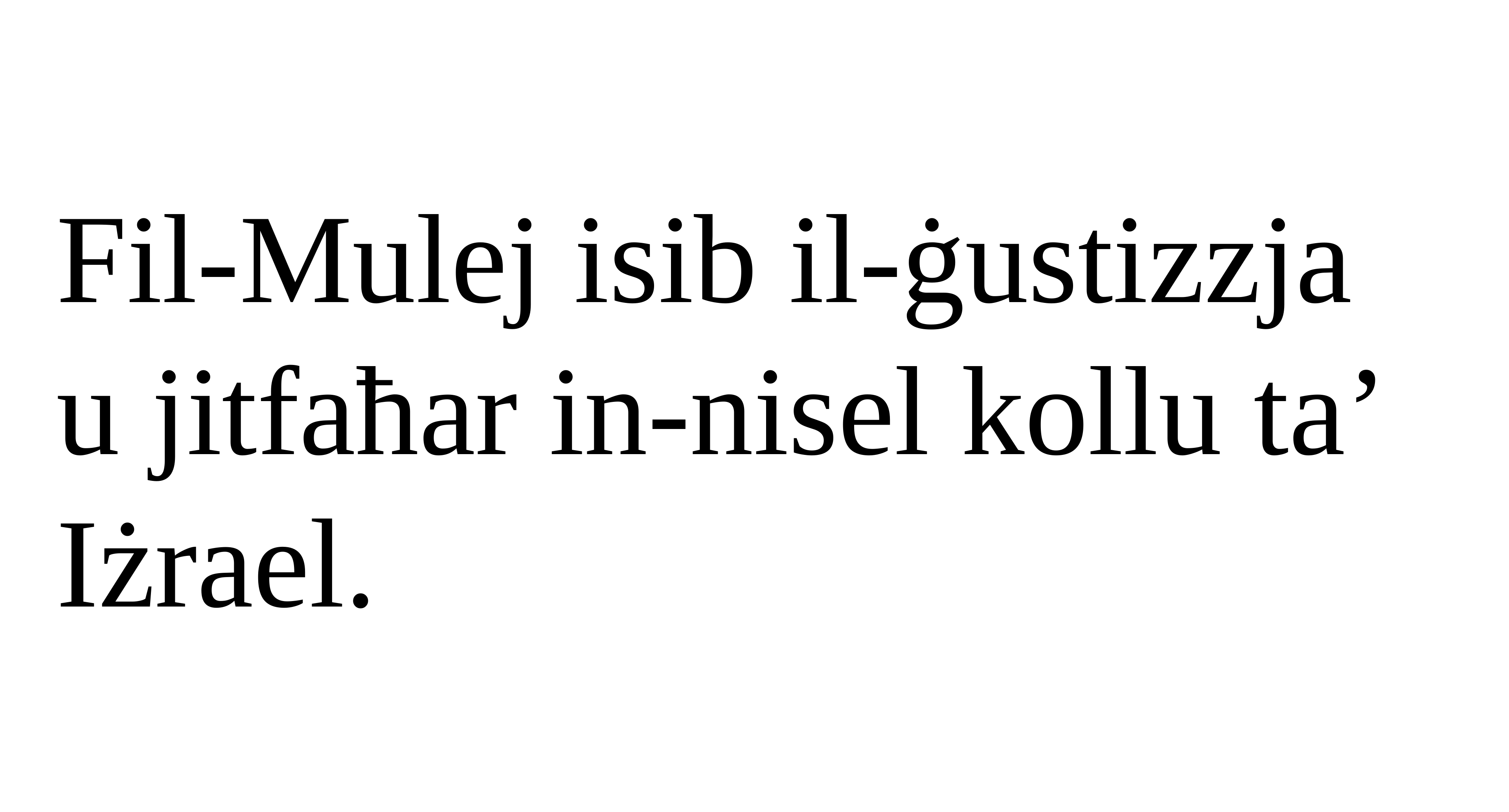

Fil-Mulej isib il-ġustizzja
u jitfaħar in-nisel kollu ta’ Iżrael.